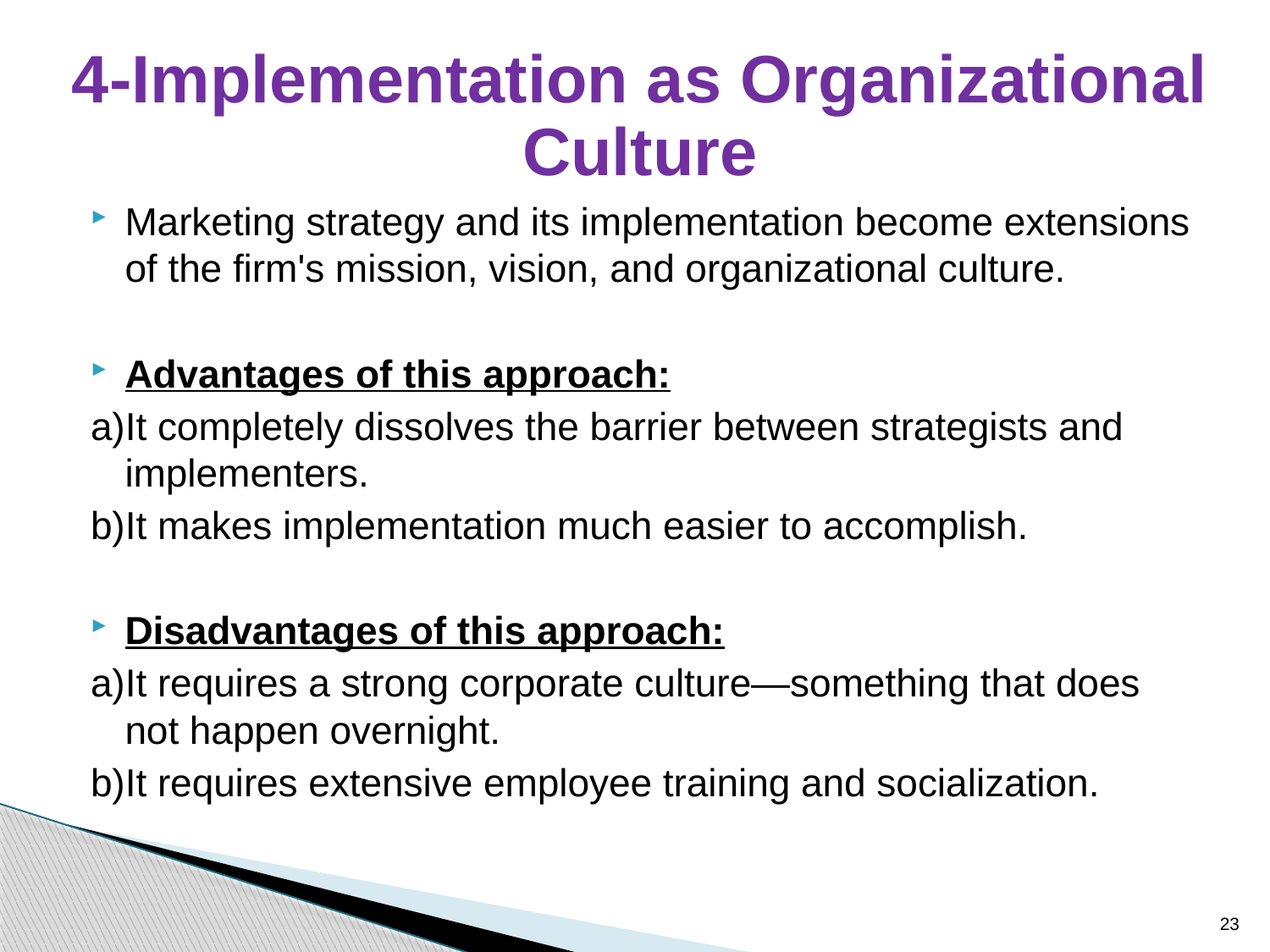

# 4-Implementation as Organizational Culture
Marketing strategy and its implementation become extensions of the firm's mission, vision, and organizational culture.

Advantages of this approach:
a)It completely dissolves the barrier between strategists and implementers.
b)It makes implementation much easier to accomplish.

Disadvantages of this approach:
a)It requires a strong corporate culture—something that does not happen overnight.
b)It requires extensive employee training and socialization.

23